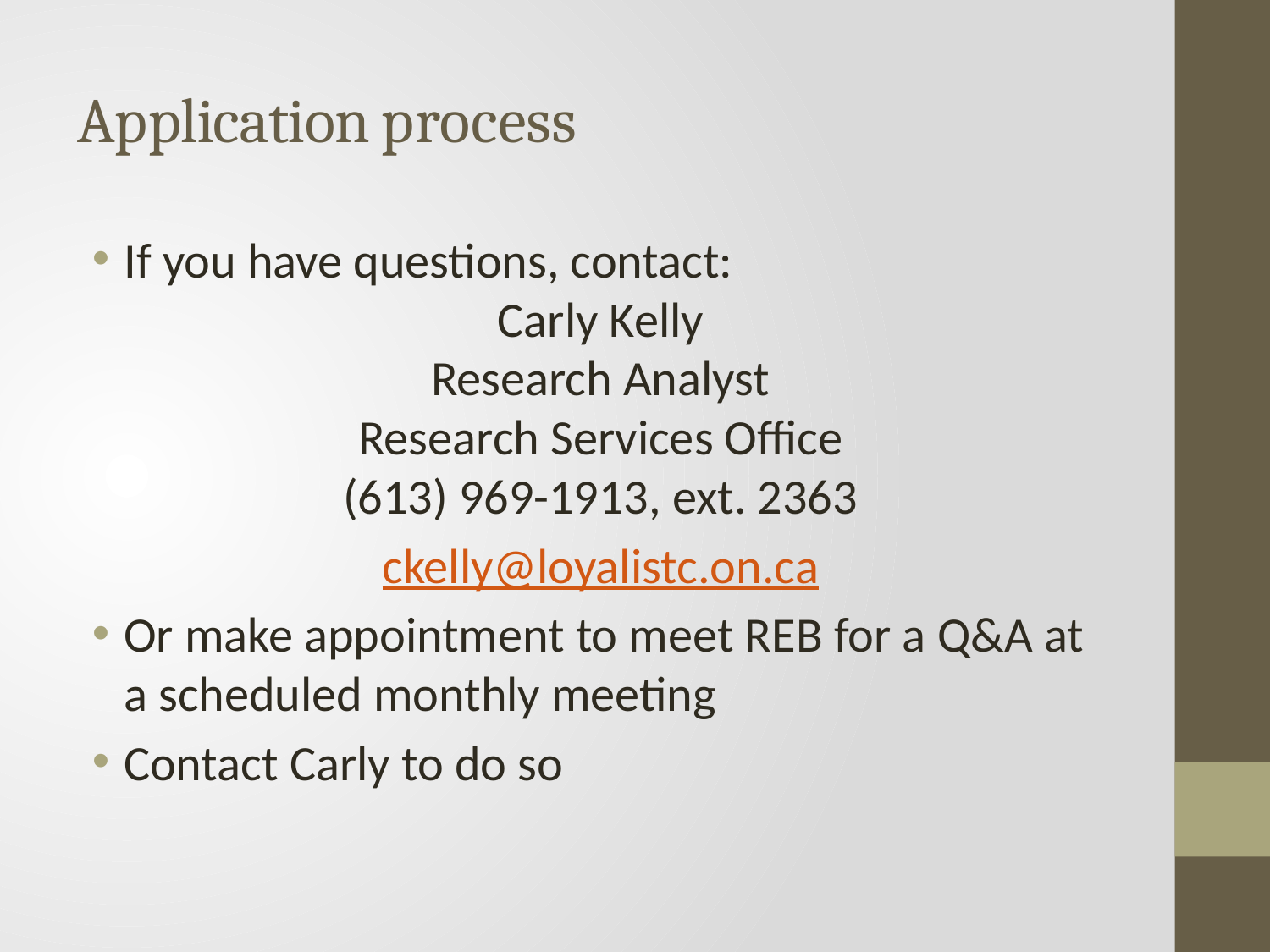

# Application process
If you have questions, contact:
Carly Kelly
Research Analyst
Research Services Office
(613) 969-1913, ext. 2363
ckelly@loyalistc.on.ca
Or make appointment to meet REB for a Q&A at a scheduled monthly meeting
Contact Carly to do so